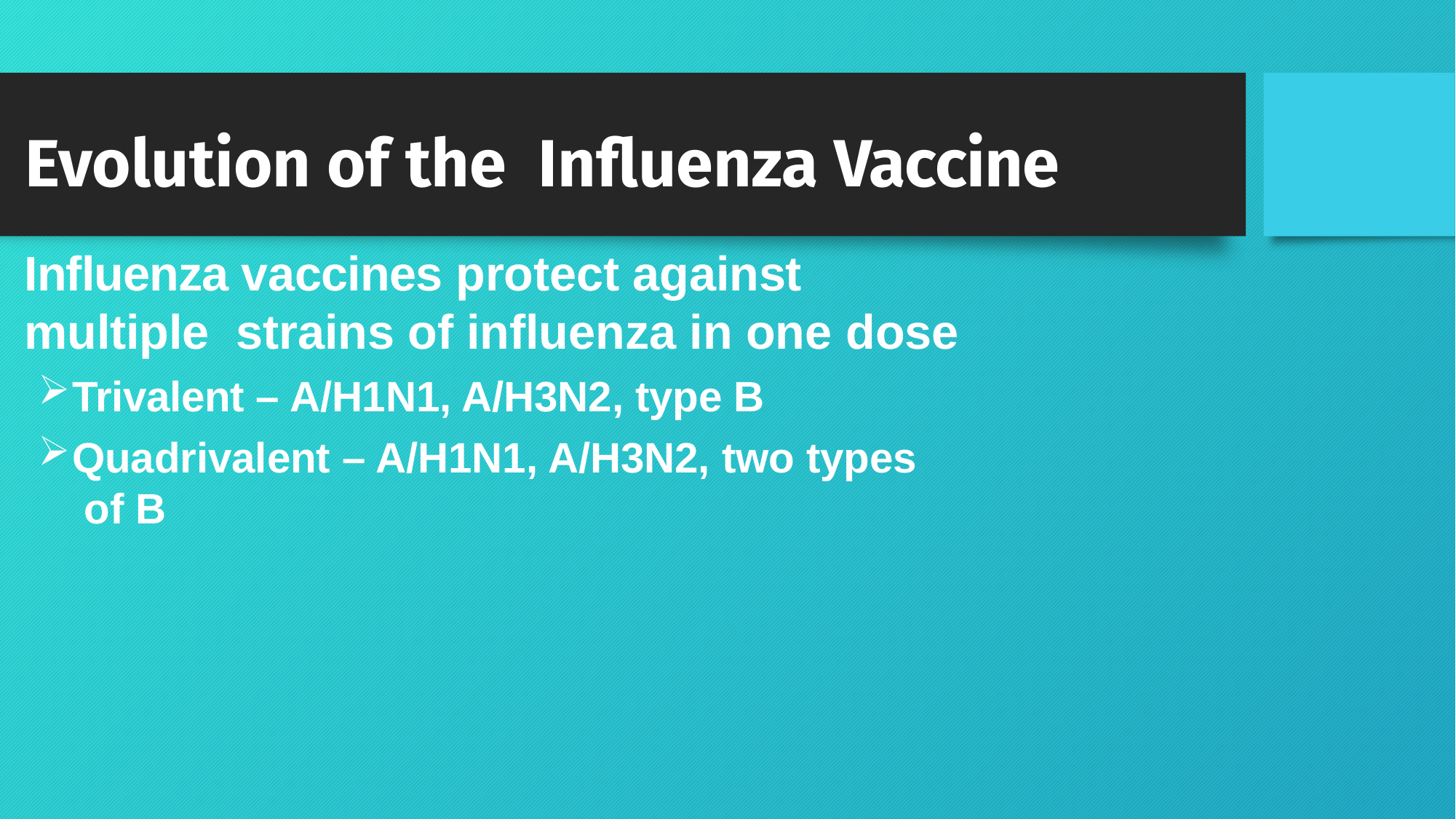

# Evolution of the  Influenza Vaccine
Influenza vaccines protect against multiple  strains of influenza in one dose
Trivalent – A/H1N1, A/H3N2, type B
Quadrivalent – A/H1N1, A/H3N2, two types  of B